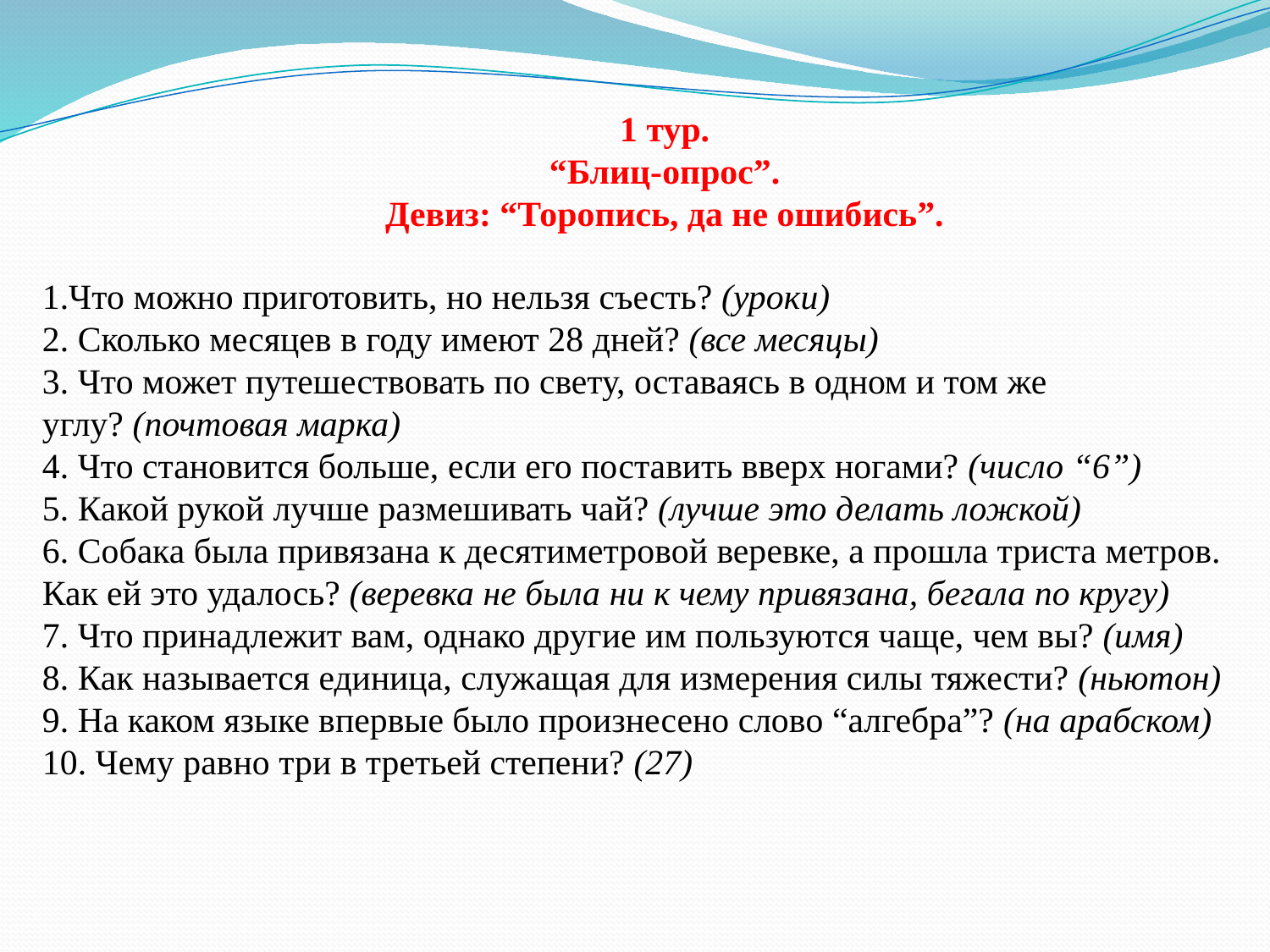

1 тур.
“Блиц-опрос”.
Девиз: “Торопись, да не ошибись”.
1.Что можно приготовить, но нельзя съесть? (уроки)
2. Сколько месяцев в году имеют 28 дней? (все месяцы)
3. Что может путешествовать по свету, оставаясь в одном и том же углу? (почтовая марка)
4. Что становится больше, если его поставить вверх ногами? (число “6”)
5. Какой рукой лучше размешивать чай? (лучше это делать ложкой)
6. Собака была привязана к десятиметровой веревке, а прошла триста метров. Как ей это удалось? (веревка не была ни к чему привязана, бегала по кругу)
7. Что принадлежит вам, однако другие им пользуются чаще, чем вы? (имя)
8. Как называется единица, служащая для измерения силы тяжести? (ньютон)
9. На каком языке впервые было произнесено слово “алгебра”? (на арабском)
10. Чему равно три в третьей степени? (27)